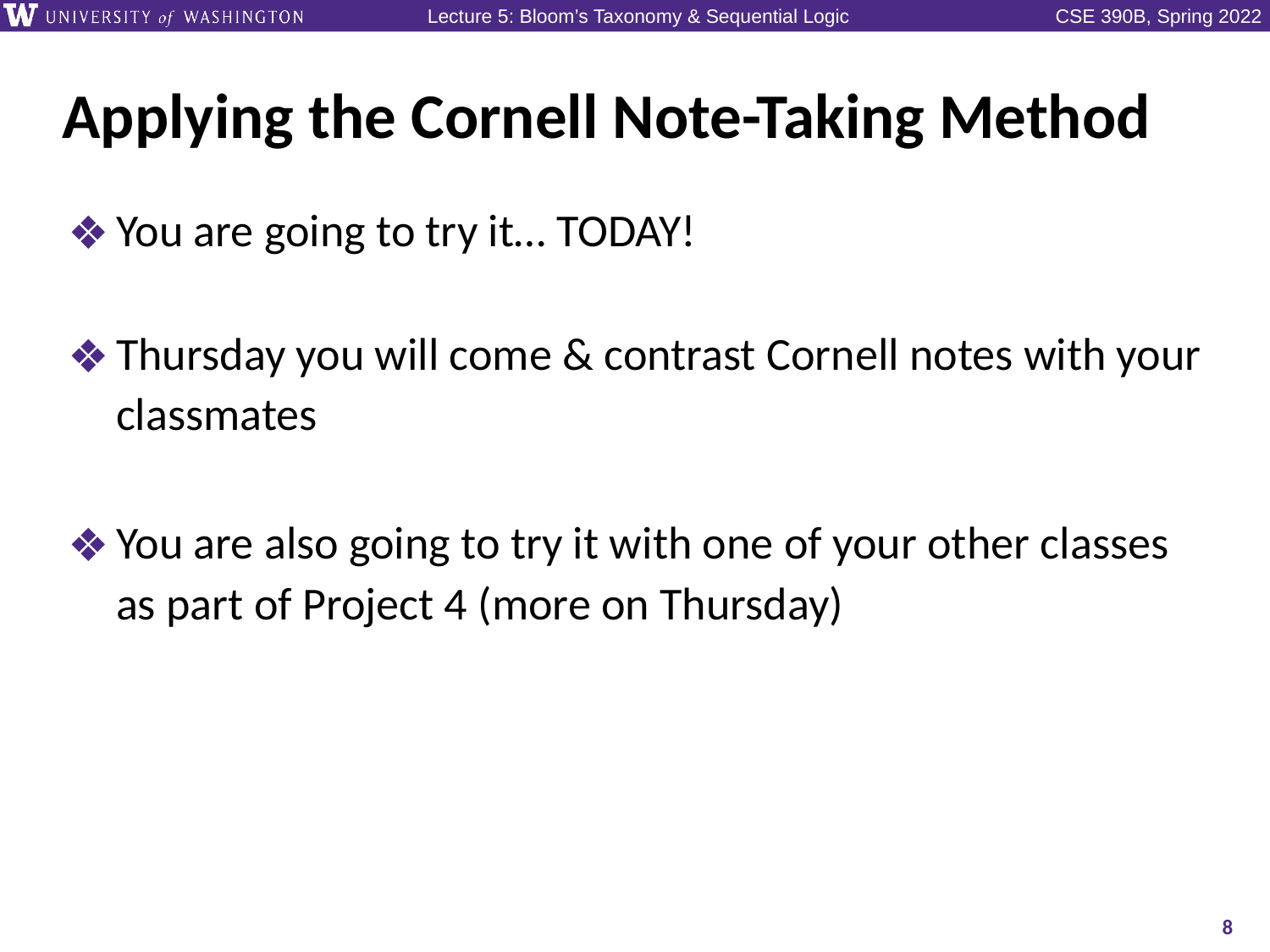

# Applying the Cornell Note-Taking Method
You are going to try it… TODAY!
Thursday you will come & contrast Cornell notes with your classmates
You are also going to try it with one of your other classes as part of Project 4 (more on Thursday)

8